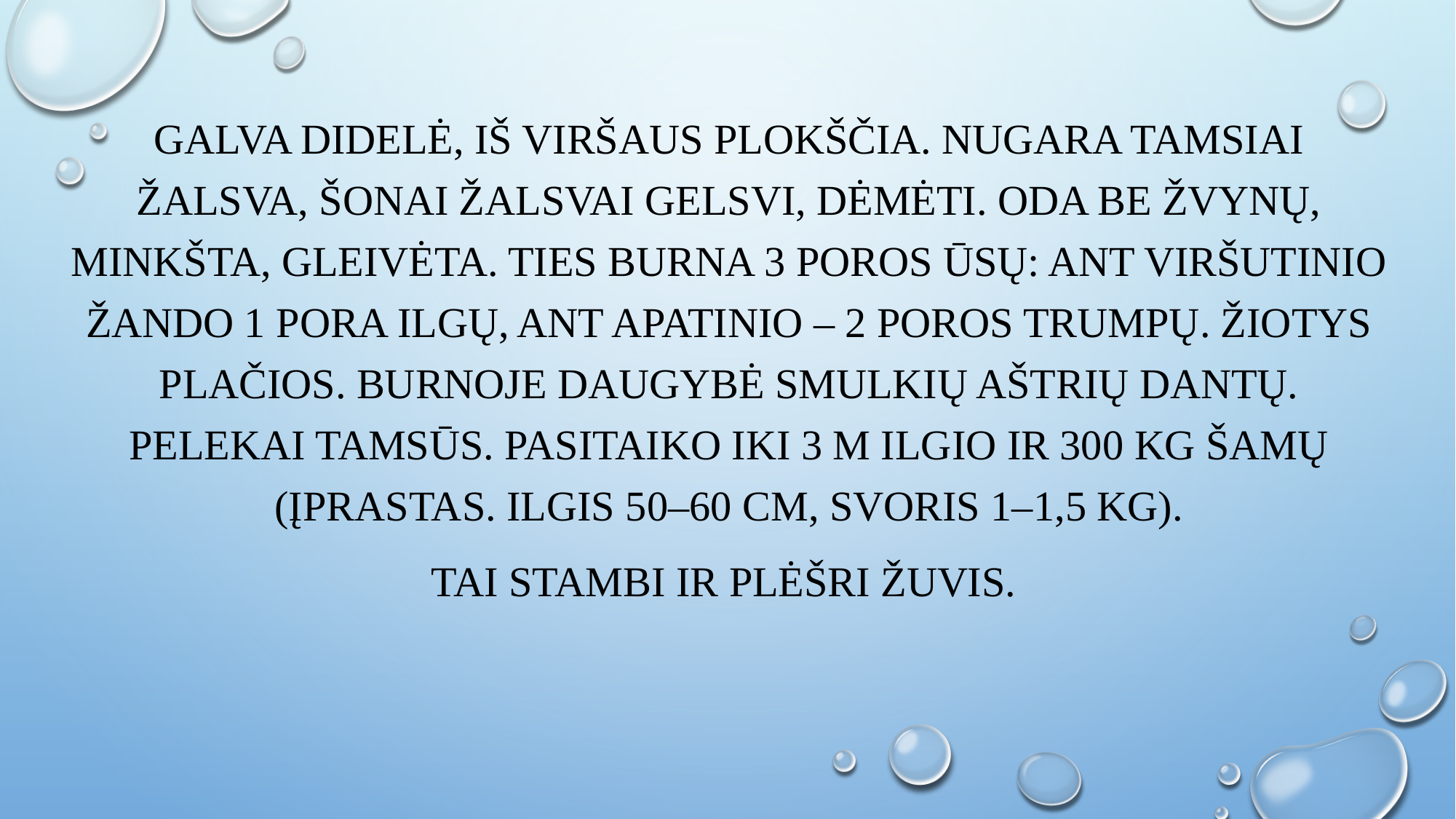

Galva didelė, iš viršaus plokščia. Nugara tamsiai žalsva, šonai žalsvai gelsvi, dėmėti. Oda be žvynų, minkšta, gleivėta. Ties burna 3 poros ūsų: ant viršutinio žando 1 pora ilgų, ant apatinio – 2 poros trumpų. Žiotys plačios. Burnoje daugybė smulkių aštrių dantų. Pelekai tamsūs. Pasitaiko iki 3 m ilgio ir 300 kg šamų (įprastas. ilgis 50–60 cm, svoris 1–1,5 kg).
Tai stambi ir plėšri žuvis.